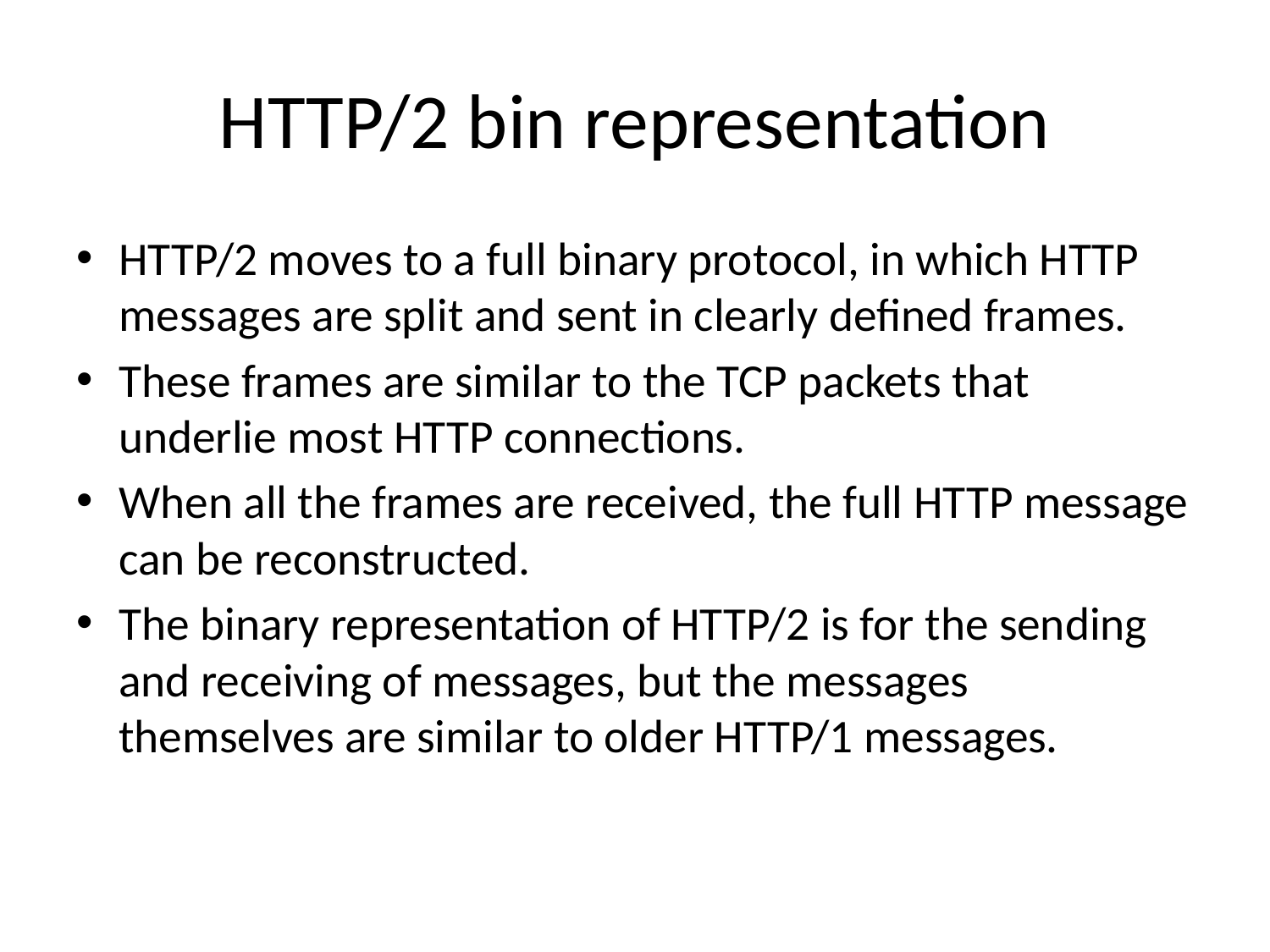

# HTTP/2 bin representation
HTTP/2 moves to a full binary protocol, in which HTTP messages are split and sent in clearly defined frames.
These frames are similar to the TCP packets that underlie most HTTP connections.
When all the frames are received, the full HTTP message can be reconstructed.
The binary representation of HTTP/2 is for the sending and receiving of messages, but the messages themselves are similar to older HTTP/1 messages.